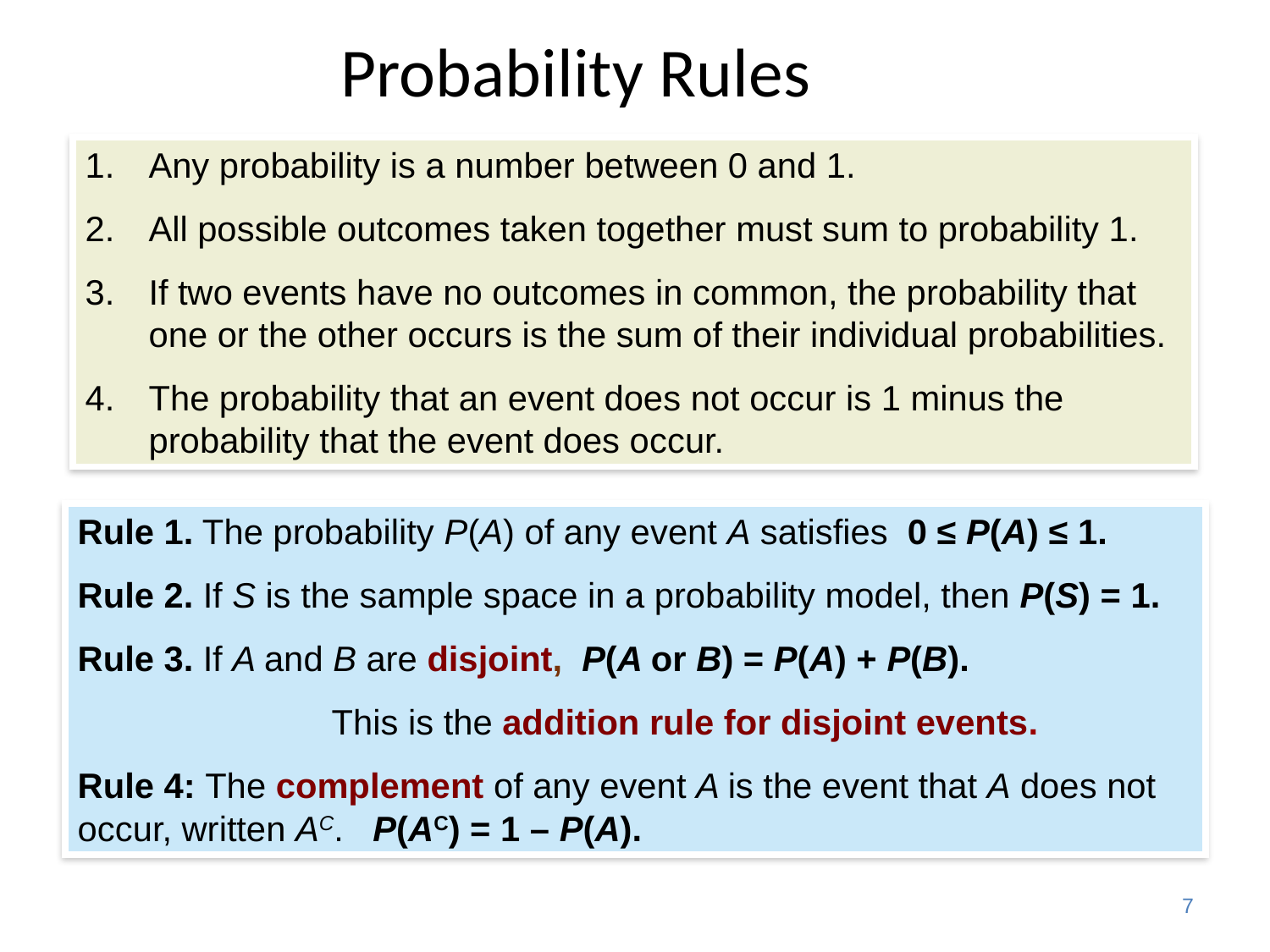

Probability Rules
Any probability is a number between 0 and 1.
All possible outcomes taken together must sum to probability 1.
If two events have no outcomes in common, the probability that one or the other occurs is the sum of their individual probabilities.
The probability that an event does not occur is 1 minus the probability that the event does occur.
Rule 1. The probability P(A) of any event A satisfies  0 ≤ P(A) ≤ 1.
Rule 2. If S is the sample space in a probability model, then P(S) = 1.
Rule 3. If A and B are disjoint,  P(A or B) = P(A) + P(B).
		This is the addition rule for disjoint events.
Rule 4: The complement of any event A is the event that A does not occur, written AC.   P(AC) = 1 – P(A).
7